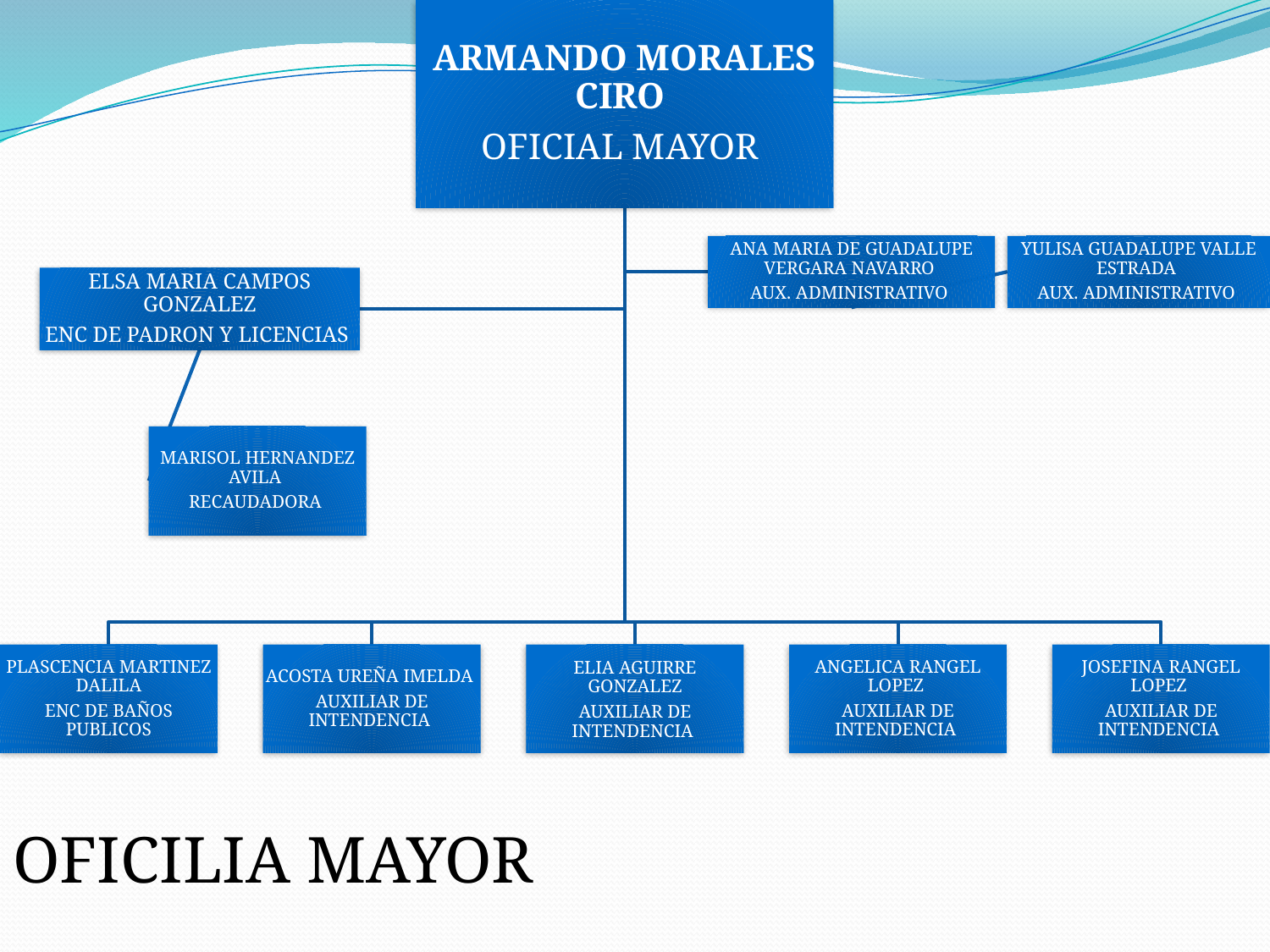

ARMANDO MORALES CIRO
OFICIAL MAYOR
PLASCENCIA MARTINEZ DALILA
ENC DE BAÑOS PUBLICOS
ACOSTA UREÑA IMELDA
AUXILIAR DE INTENDENCIA

ELIA AGUIRRE GONZALEZ
AUXILIAR DE INTENDENCIA

ANGELICA RANGEL LOPEZ
AUXILIAR DE INTENDENCIA
JOSEFINA RANGEL LOPEZ
AUXILIAR DE INTENDENCIA
ELSA MARIA CAMPOS GONZALEZ
ENC DE PADRON Y LICENCIAS
MARISOL HERNANDEZ AVILA
RECAUDADORA
ANA MARIA DE GUADALUPE VERGARA NAVARRO
AUX. ADMINISTRATIVO
YULISA GUADALUPE VALLE ESTRADA
AUX. ADMINISTRATIVO
OFICILIA MAYOR